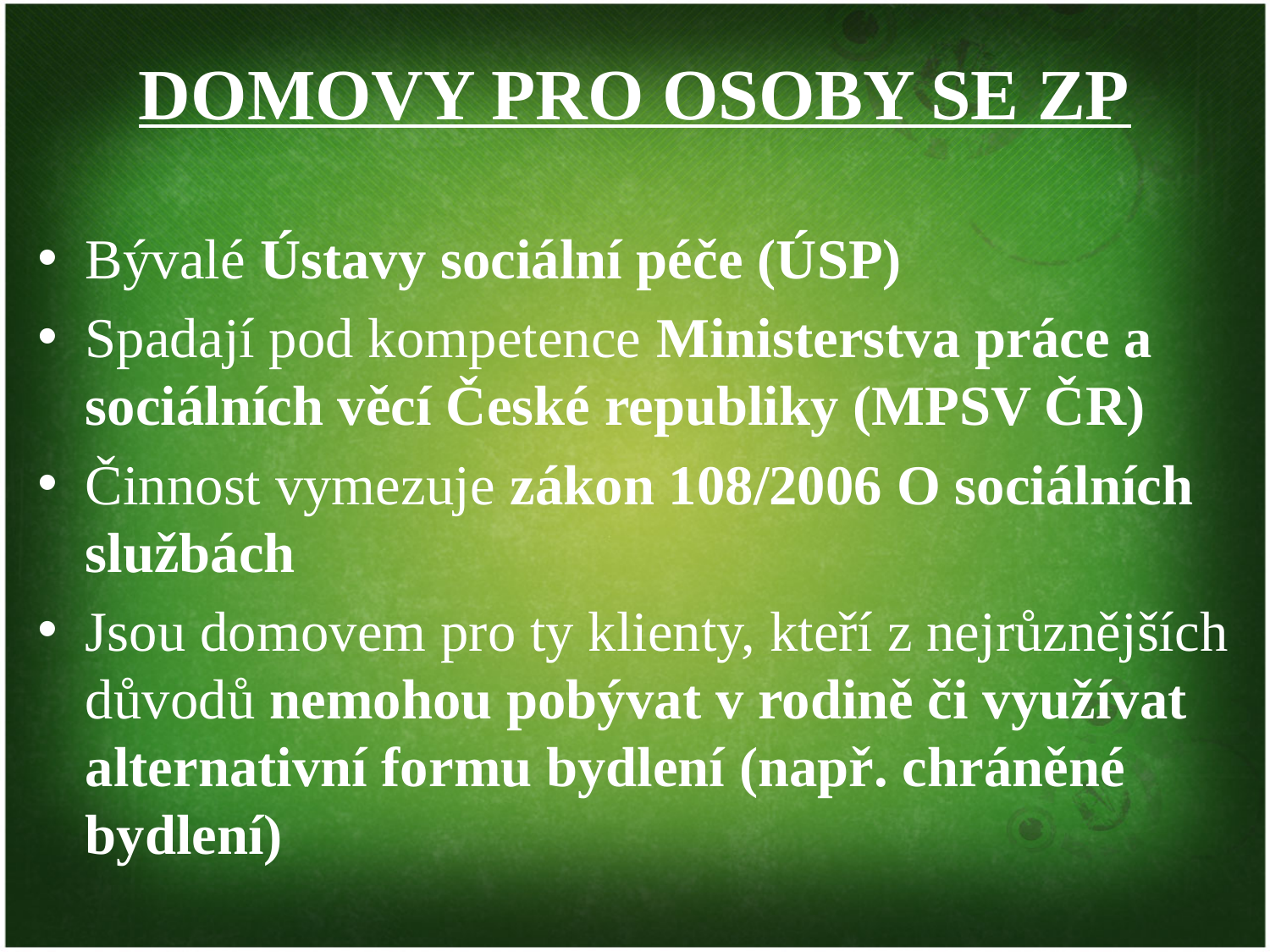

DOMOVY PRO OSOBY SE ZP
Bývalé Ústavy sociální péče (ÚSP)
Spadají pod kompetence Ministerstva práce a sociálních věcí České republiky (MPSV ČR)
Činnost vymezuje zákon 108/2006 O sociálních službách
Jsou domovem pro ty klienty, kteří z nejrůznějších důvodů nemohou pobývat v rodině či využívat alternativní formu bydlení (např. chráněné bydlení)